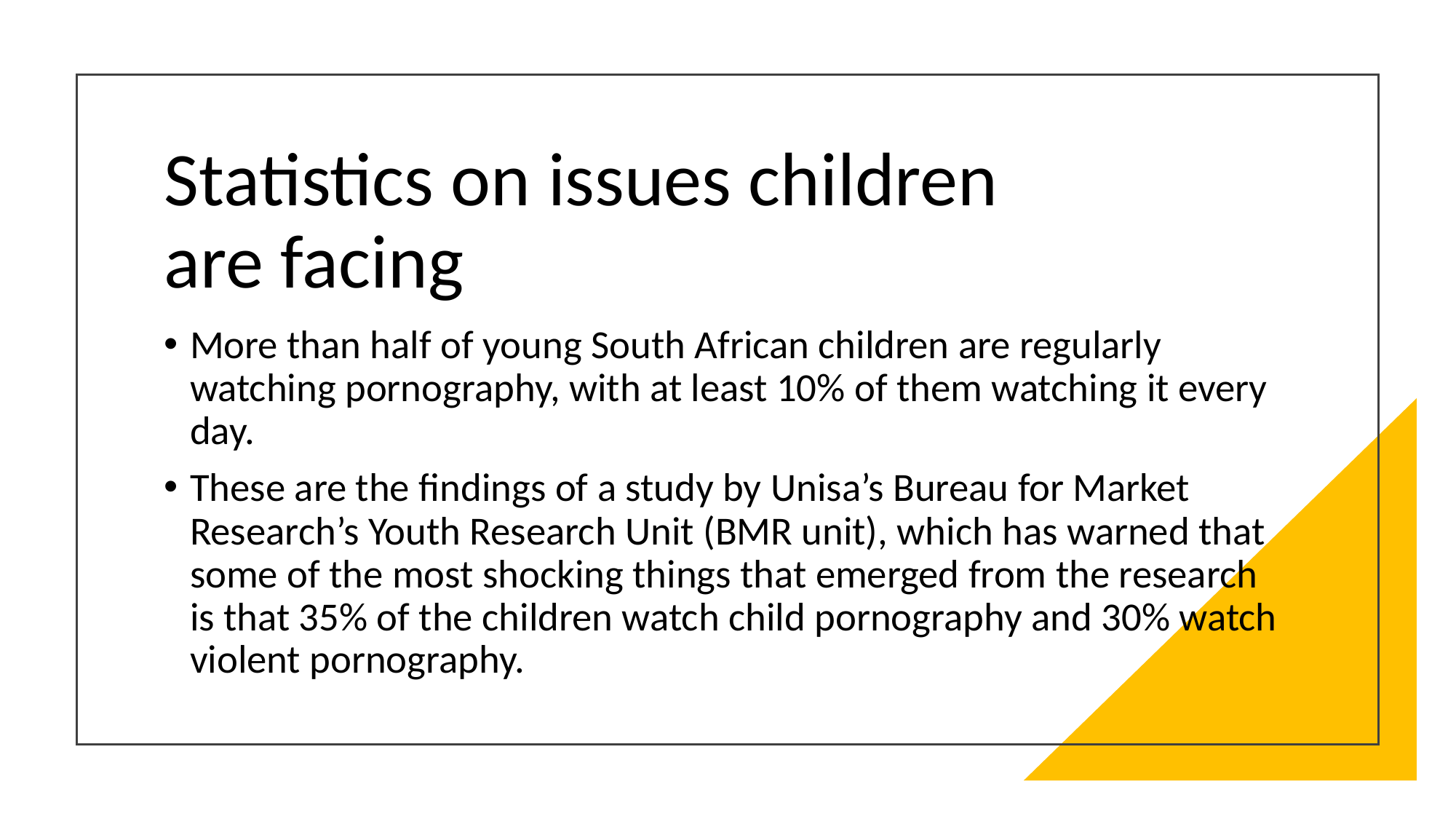

# Statistics on issues children are facing
More than half of young South African children are regularly watching pornography, with at least 10% of them watching it every day.
These are the findings of a study by Unisa’s Bureau for Market Research’s Youth Research Unit (BMR unit), which has warned that some of the most shocking things that emerged from the research is that 35% of the children watch child pornography and 30% watch violent pornography.